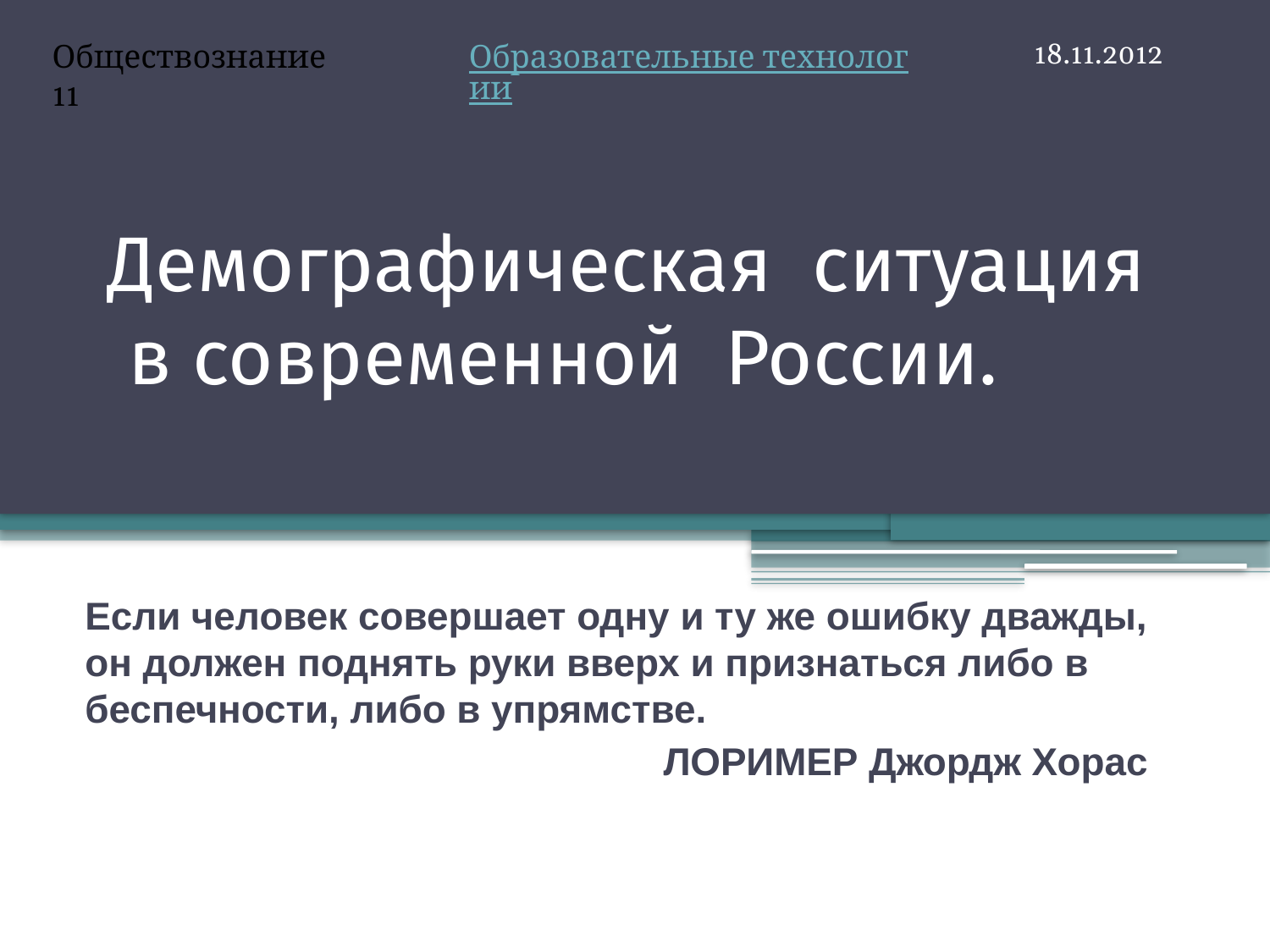

Обществознание 11
Образовательные технологии
18.11.2012
# Демографическая  ситуация  в современной  России.
Если человек совершает одну и ту же ошибку дважды, он должен поднять руки вверх и признаться либо в беспечности, либо в упрямстве.
ЛОРИМЕР Джордж Хорас